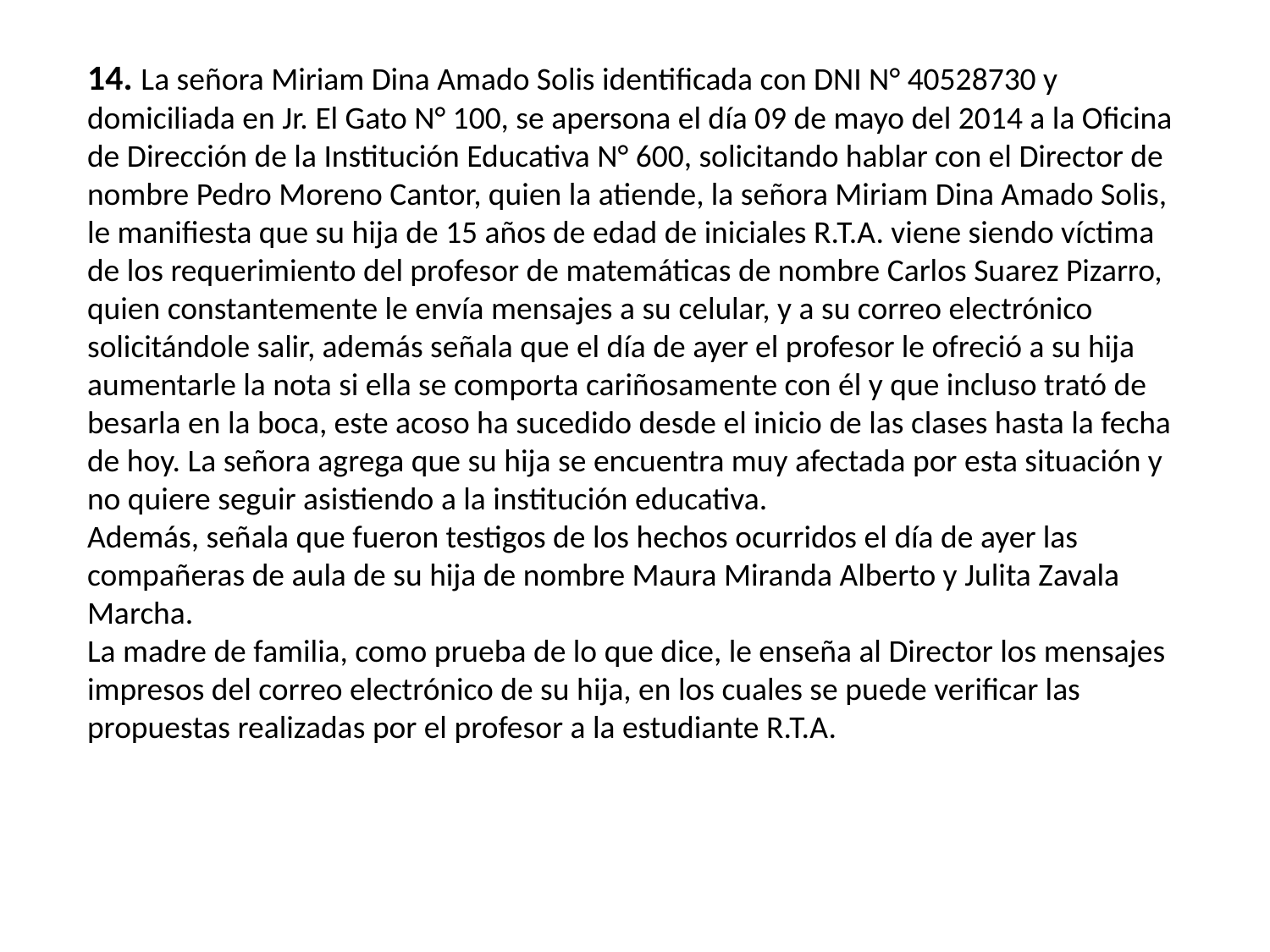

14. La señora Miriam Dina Amado Solis identificada con DNI N° 40528730 y domiciliada en Jr. El Gato N° 100, se apersona el día 09 de mayo del 2014 a la Oficina de Dirección de la Institución Educativa N° 600, solicitando hablar con el Director de nombre Pedro Moreno Cantor, quien la atiende, la señora Miriam Dina Amado Solis, le manifiesta que su hija de 15 años de edad de iniciales R.T.A. viene siendo víctima de los requerimiento del profesor de matemáticas de nombre Carlos Suarez Pizarro, quien constantemente le envía mensajes a su celular, y a su correo electrónico solicitándole salir, además señala que el día de ayer el profesor le ofreció a su hija aumentarle la nota si ella se comporta cariñosamente con él y que incluso trató de besarla en la boca, este acoso ha sucedido desde el inicio de las clases hasta la fecha de hoy. La señora agrega que su hija se encuentra muy afectada por esta situación y no quiere seguir asistiendo a la institución educativa.
Además, señala que fueron testigos de los hechos ocurridos el día de ayer las compañeras de aula de su hija de nombre Maura Miranda Alberto y Julita Zavala Marcha.
La madre de familia, como prueba de lo que dice, le enseña al Director los mensajes impresos del correo electrónico de su hija, en los cuales se puede verificar las propuestas realizadas por el profesor a la estudiante R.T.A.